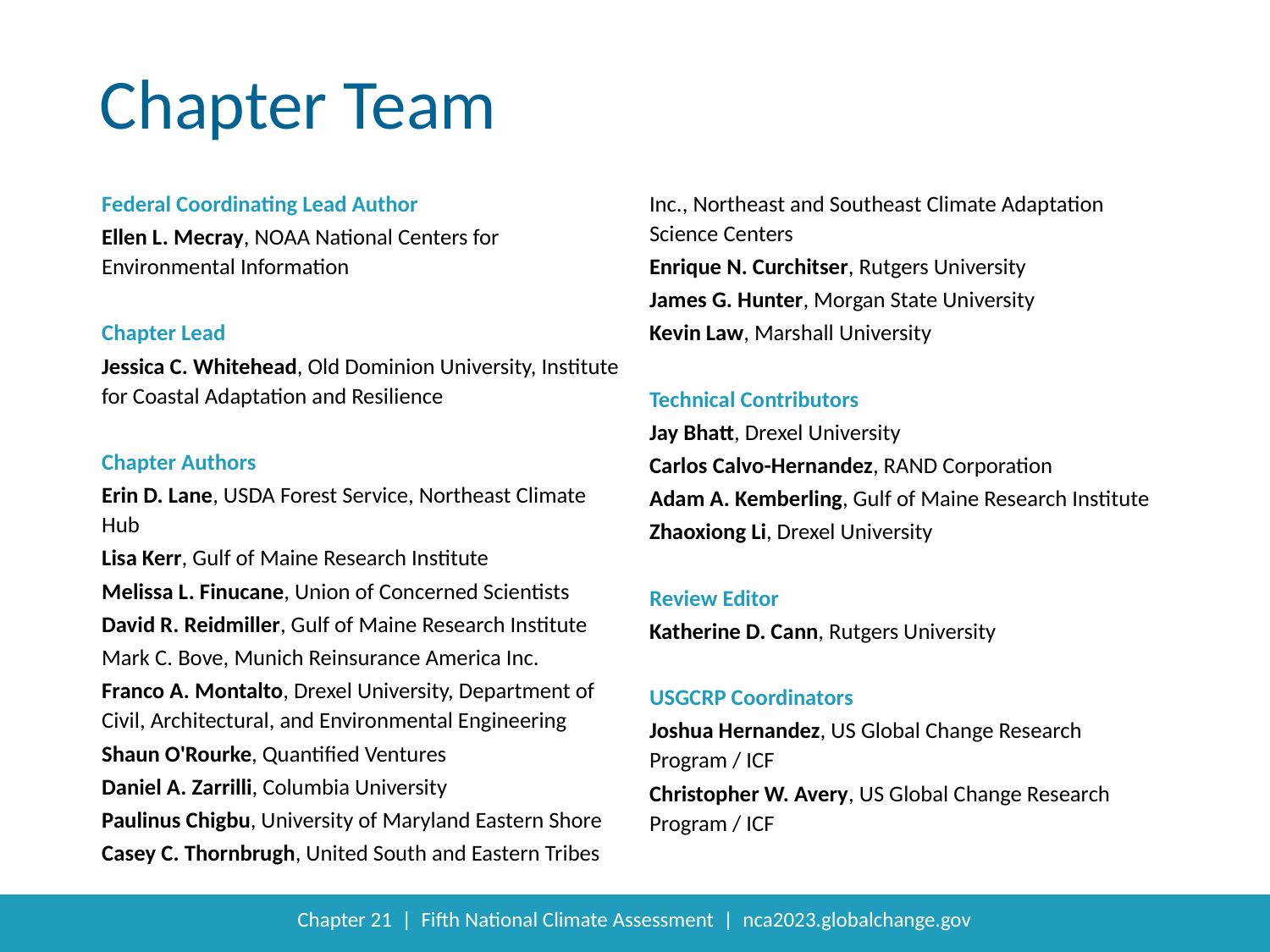

Federal Coordinating Lead Author
Ellen L. Mecray, NOAA National Centers for Environmental Information

Chapter Lead
Jessica C. Whitehead, Old Dominion University, Institute for Coastal Adaptation and Resilience

Chapter Authors
Erin D. Lane, USDA Forest Service, Northeast Climate Hub
Lisa Kerr, Gulf of Maine Research Institute
Melissa L. Finucane, Union of Concerned Scientists
David R. Reidmiller, Gulf of Maine Research Institute
Mark C. Bove, Munich Reinsurance America Inc.
Franco A. Montalto, Drexel University, Department of Civil, Architectural, and Environmental Engineering
Shaun O'Rourke, Quantified Ventures
Daniel A. Zarrilli, Columbia University
Paulinus Chigbu, University of Maryland Eastern Shore
Casey C. Thornbrugh, United South and Eastern Tribes Inc., Northeast and Southeast Climate Adaptation Science Centers
Enrique N. Curchitser, Rutgers University
James G. Hunter, Morgan State University
Kevin Law, Marshall University

Technical Contributors
Jay Bhatt, Drexel University
Carlos Calvo-Hernandez, RAND Corporation
Adam A. Kemberling, Gulf of Maine Research Institute
Zhaoxiong Li, Drexel University

Review Editor
Katherine D. Cann, Rutgers University

USGCRP Coordinators
Joshua Hernandez, US Global Change Research Program / ICF
Christopher W. Avery, US Global Change Research Program / ICF